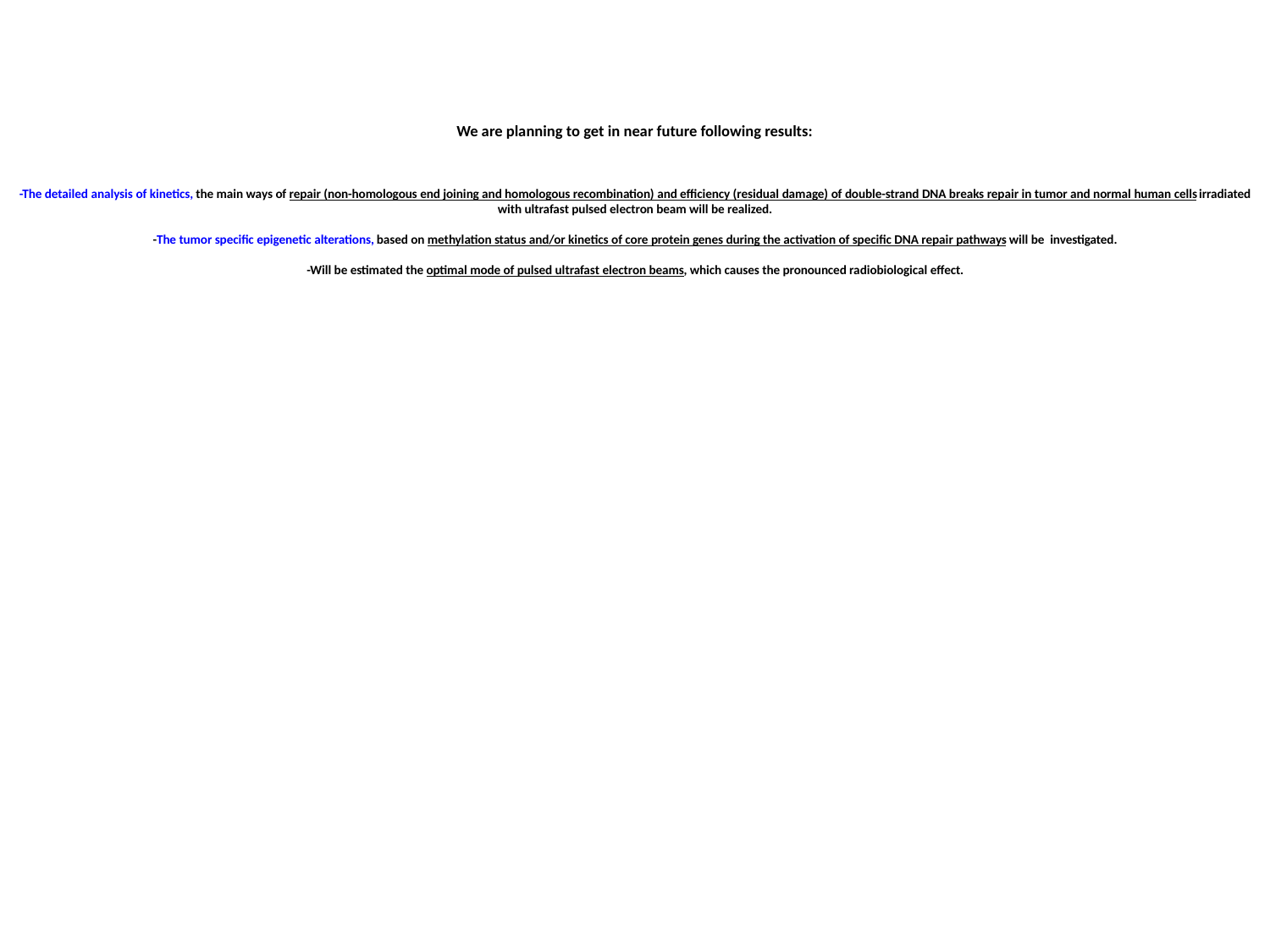

# We are planning to get in near future following results: -The detailed analysis of kinetics, the main ways of repair (non-homologous end joining and homologous recombination) and efficiency (residual damage) of double-strand DNA breaks repair in tumor and normal human cells irradiated with ultrafast pulsed electron beam will be realized. -The tumor specific epigenetic alterations, based on methylation status and/or kinetics of core protein genes during the activation of specific DNA repair pathways will be  investigated. -Will be estimated the optimal mode of pulsed ultrafast electron beams, which causes the pronounced radiobiological effect.